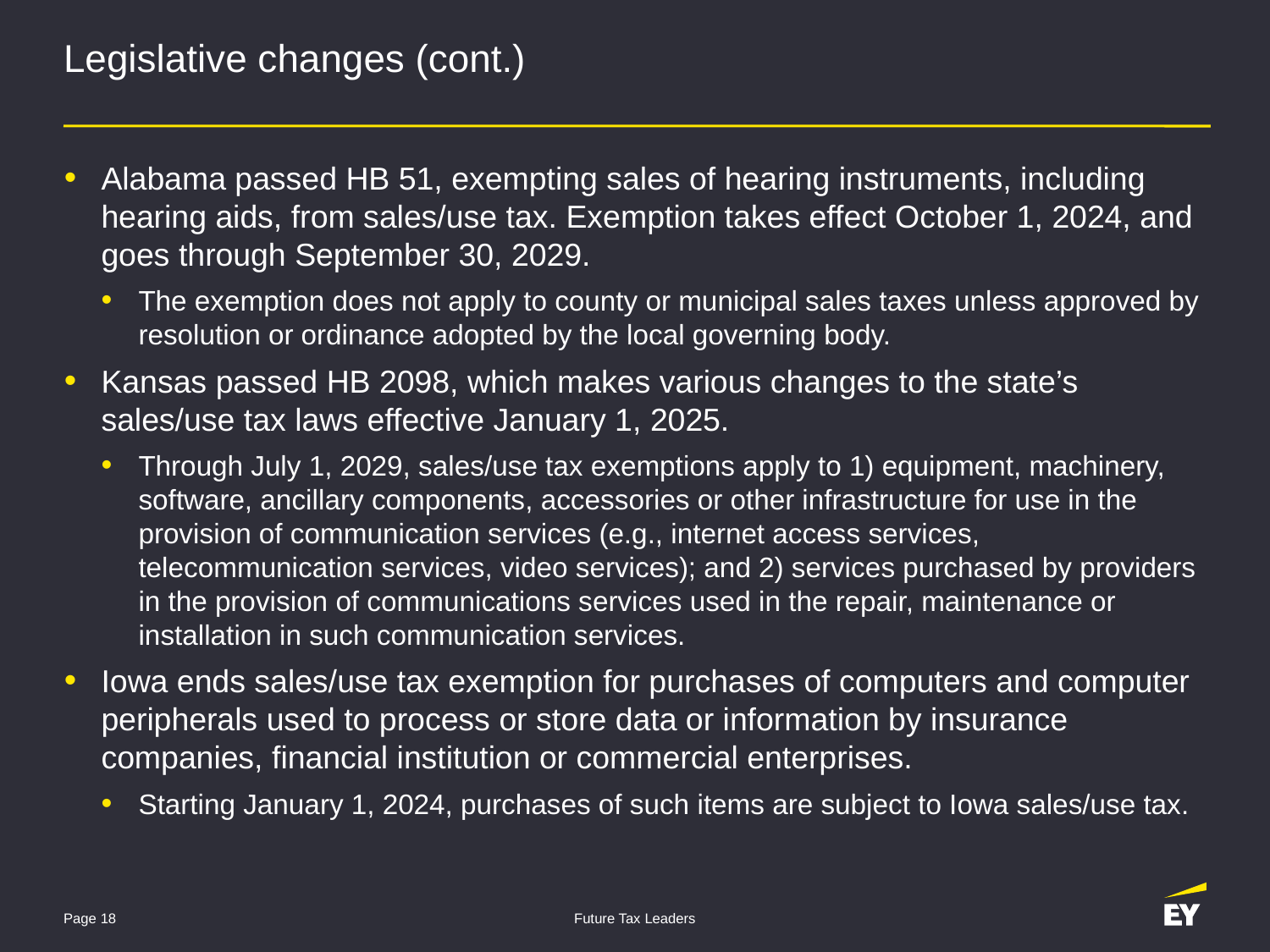

# Legislative changes (cont.)
Alabama passed HB 51, exempting sales of hearing instruments, including hearing aids, from sales/use tax. Exemption takes effect October 1, 2024, and goes through September 30, 2029.
The exemption does not apply to county or municipal sales taxes unless approved by resolution or ordinance adopted by the local governing body.
Kansas passed HB 2098, which makes various changes to the state’s sales/use tax laws effective January 1, 2025.
Through July 1, 2029, sales/use tax exemptions apply to 1) equipment, machinery, software, ancillary components, accessories or other infrastructure for use in the provision of communication services (e.g., internet access services, telecommunication services, video services); and 2) services purchased by providers in the provision of communications services used in the repair, maintenance or installation in such communication services.
Iowa ends sales/use tax exemption for purchases of computers and computer peripherals used to process or store data or information by insurance companies, financial institution or commercial enterprises.
Starting January 1, 2024, purchases of such items are subject to Iowa sales/use tax.